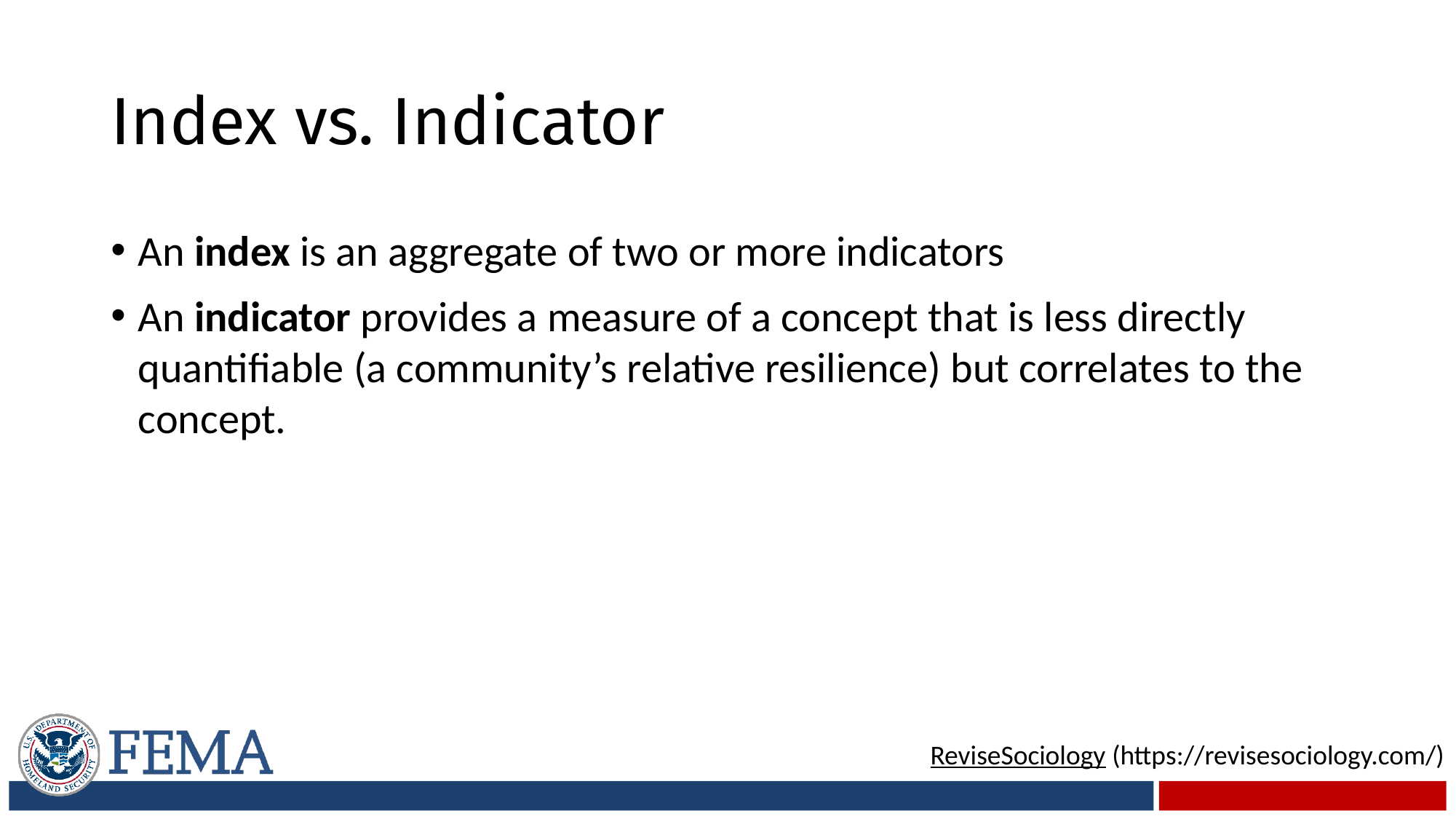

# Index vs. Indicator
An index is an aggregate of two or more indicators
An indicator provides a measure of a concept that is less directly quantifiable (a community’s relative resilience) but correlates to the concept.
ReviseSociology (https://revisesociology.com/)